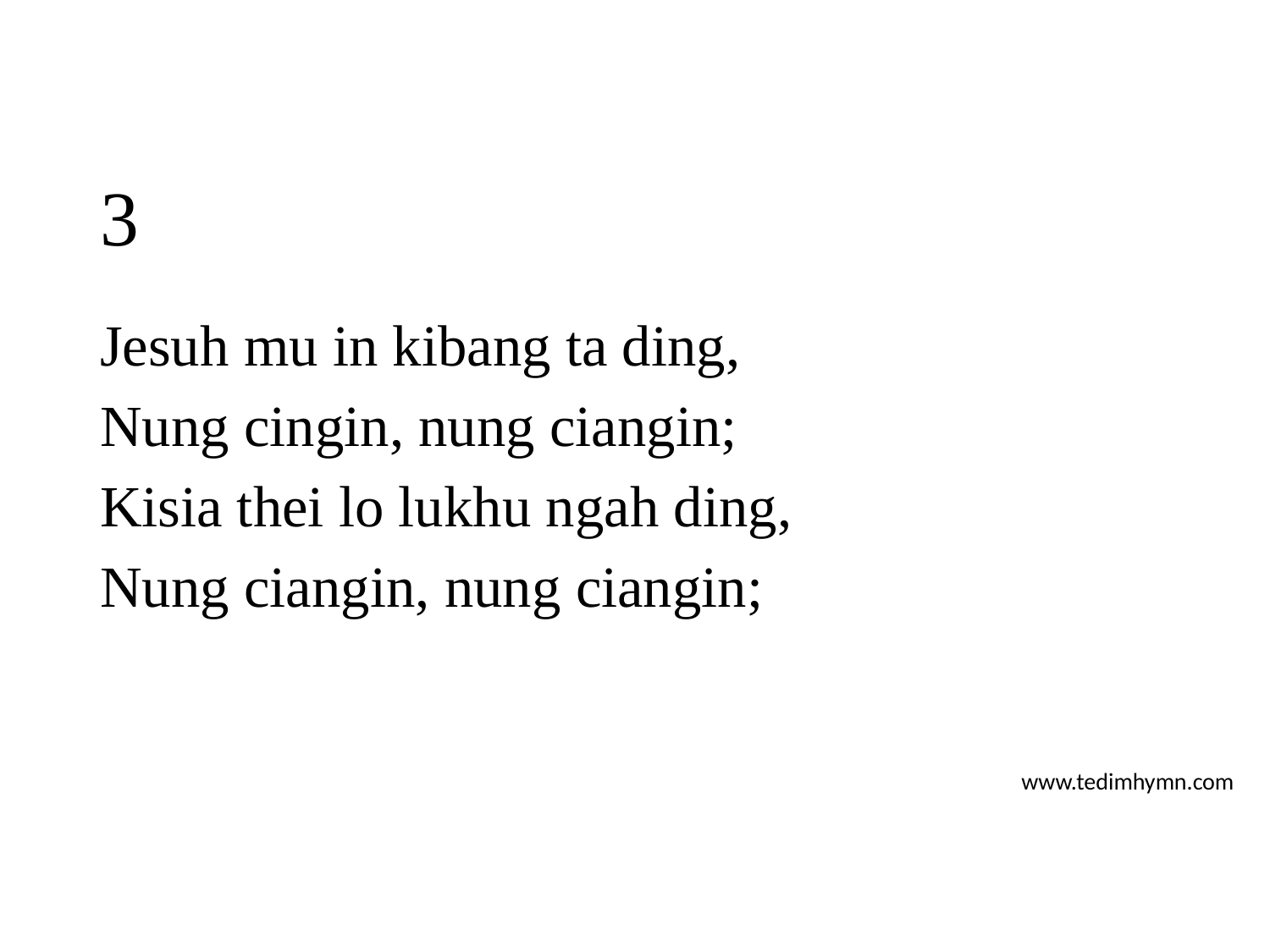

# 3
Jesuh mu in kibang ta ding,
Nung cingin, nung ciangin;
Kisia thei lo lukhu ngah ding,
Nung ciangin, nung ciangin;

www.tedimhymn.com